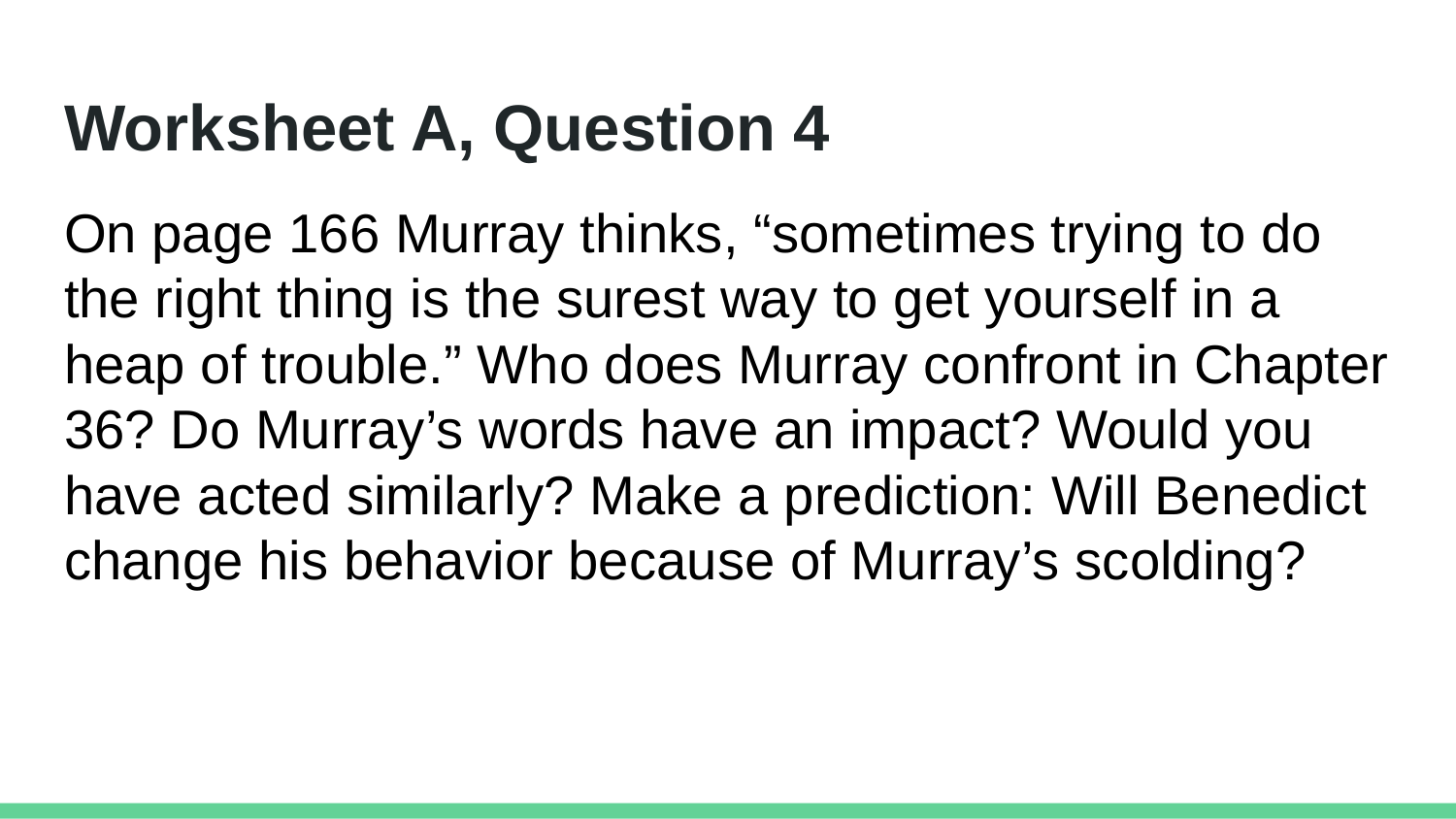

# Worksheet A, Question 4
On page 166 Murray thinks, “sometimes trying to do the right thing is the surest way to get yourself in a heap of trouble.” Who does Murray confront in Chapter 36? Do Murray’s words have an impact? Would you have acted similarly? Make a prediction: Will Benedict change his behavior because of Murray’s scolding?